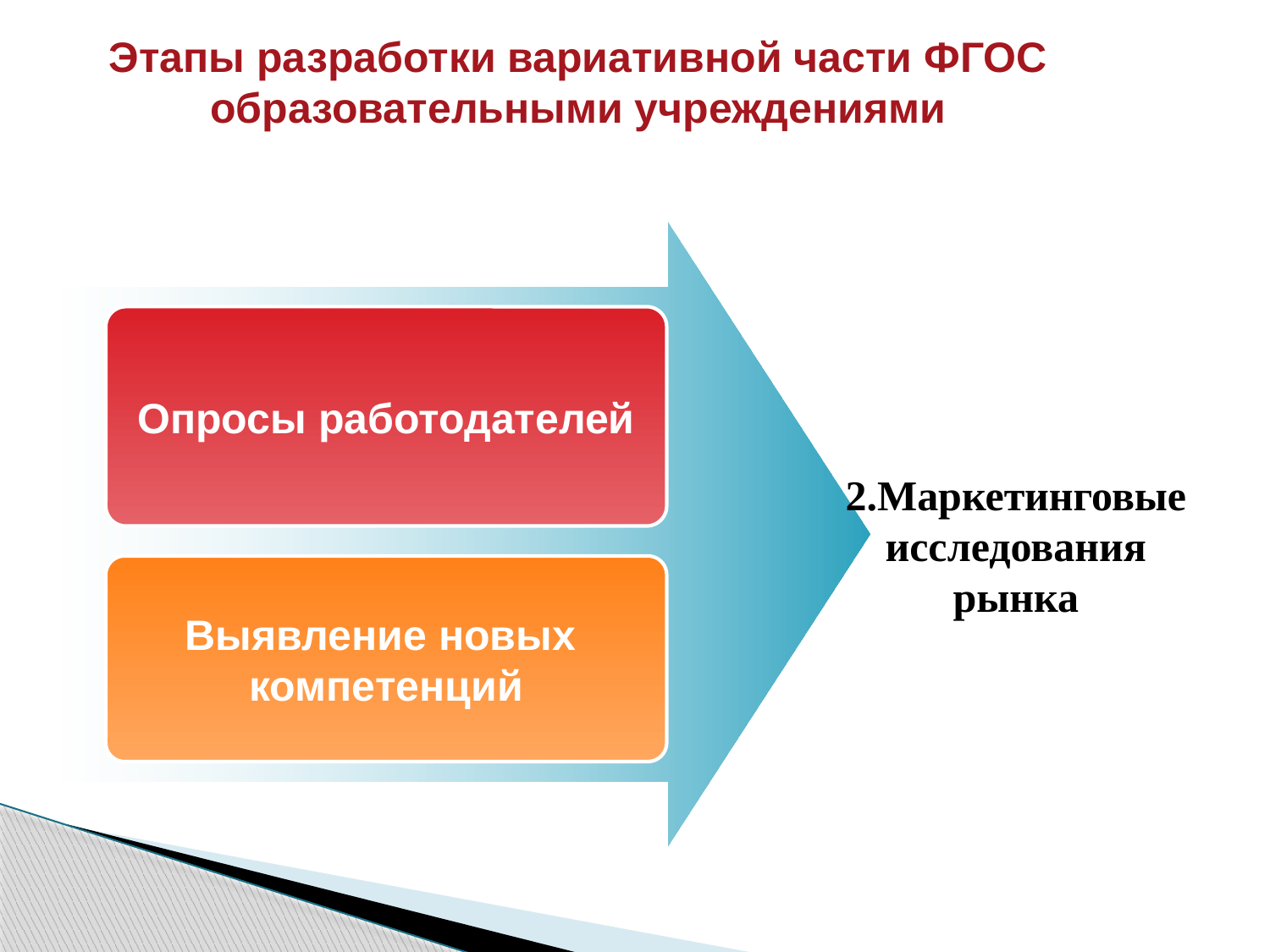

# Этапы разработки вариативной части ФГОС образовательными учреждениями

Опросы работодателей
2.Маркетинговые исследования рынка
Выявление новых
компетенций